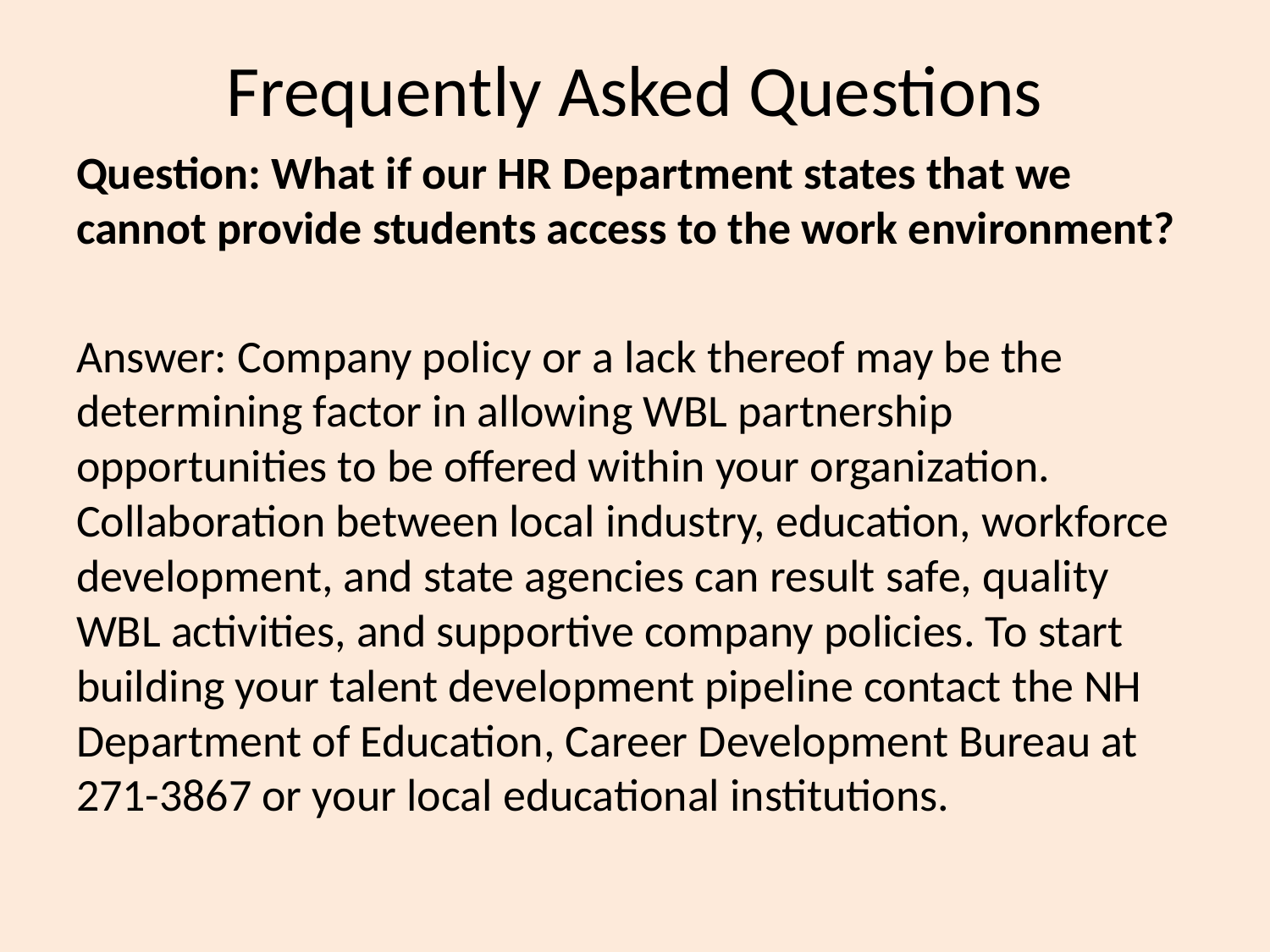

# Frequently Asked Questions
Question: What if our HR Department states that we cannot provide students access to the work environment?

Answer: Company policy or a lack thereof may be the determining factor in allowing WBL partnership opportunities to be offered within your organization. Collaboration between local industry, education, workforce development, and state agencies can result safe, quality WBL activities, and supportive company policies. To start building your talent development pipeline contact the NH Department of Education, Career Development Bureau at 271-3867 or your local educational institutions.